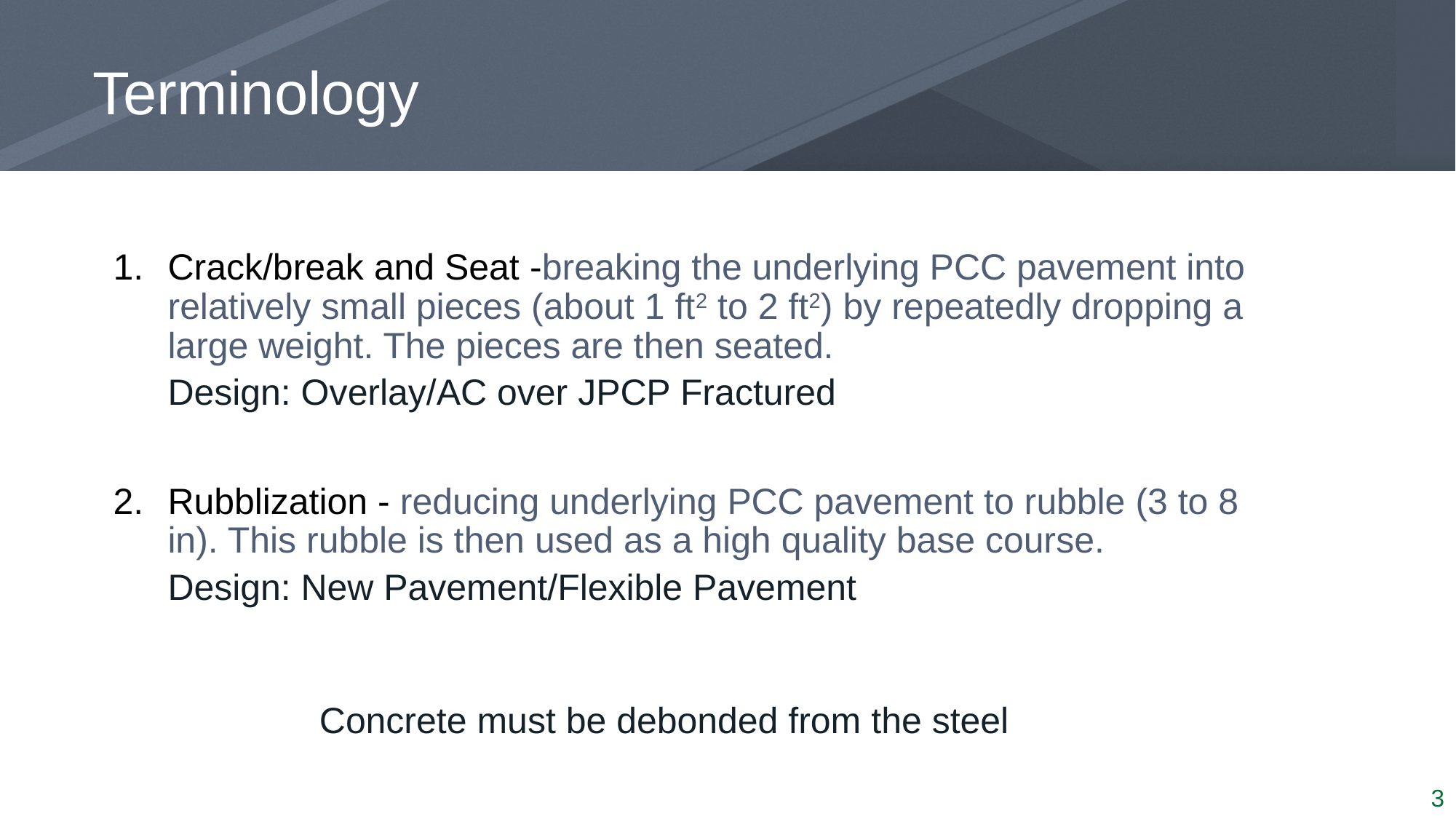

# Terminology
Crack/break and Seat -breaking the underlying PCC pavement into relatively small pieces (about 1 ft2 to 2 ft2) by repeatedly dropping a large weight. The pieces are then seated.
Design: Overlay/AC over JPCP Fractured

Rubblization - reducing underlying PCC pavement to rubble (3 to 8 in). This rubble is then used as a high quality base course.
Design: New Pavement/Flexible Pavement

Concrete must be debonded from the steel